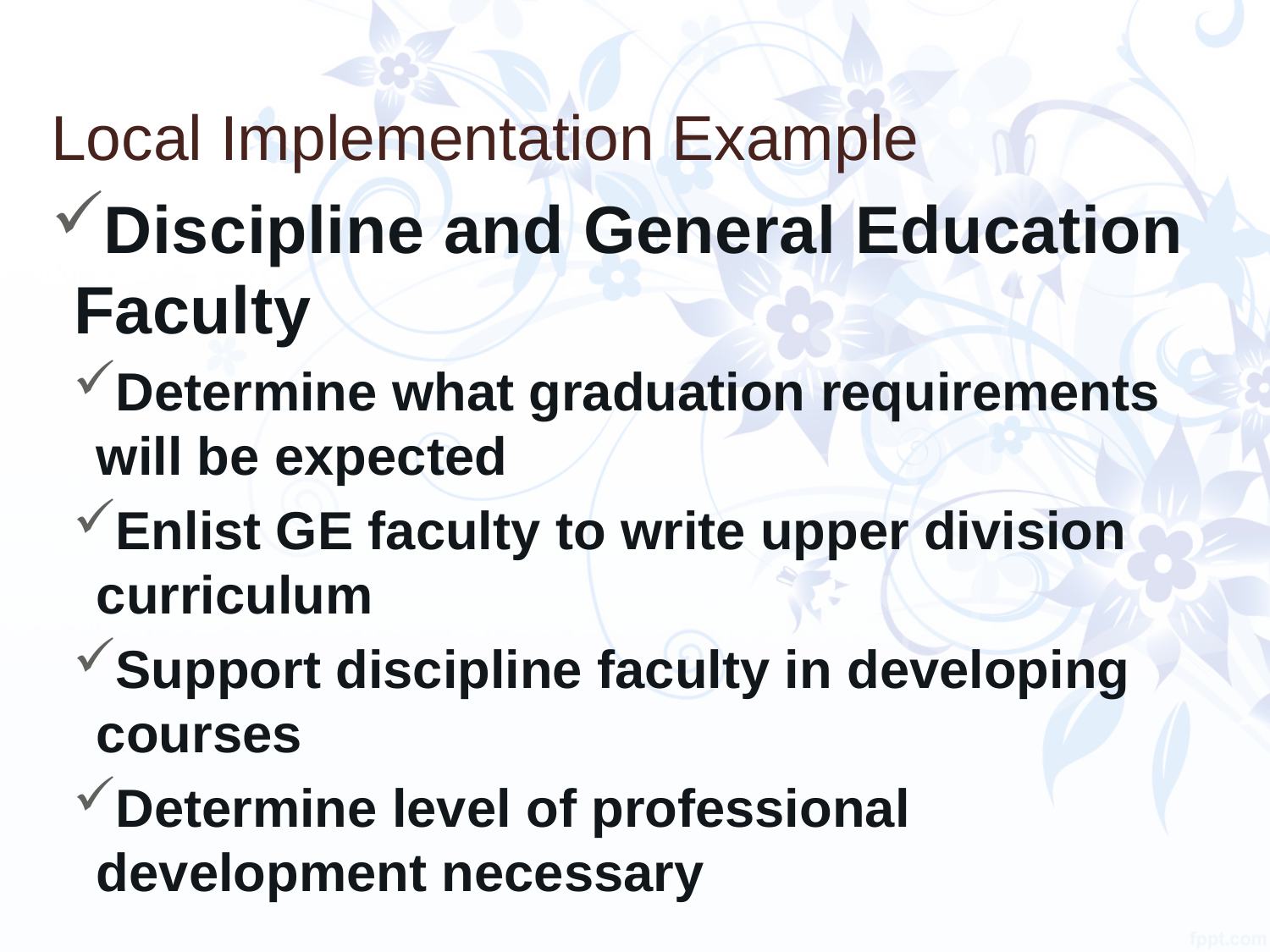

# Local Implementation Example
Discipline and General Education Faculty
Determine what graduation requirements will be expected
Enlist GE faculty to write upper division curriculum
Support discipline faculty in developing courses
Determine level of professional development necessary